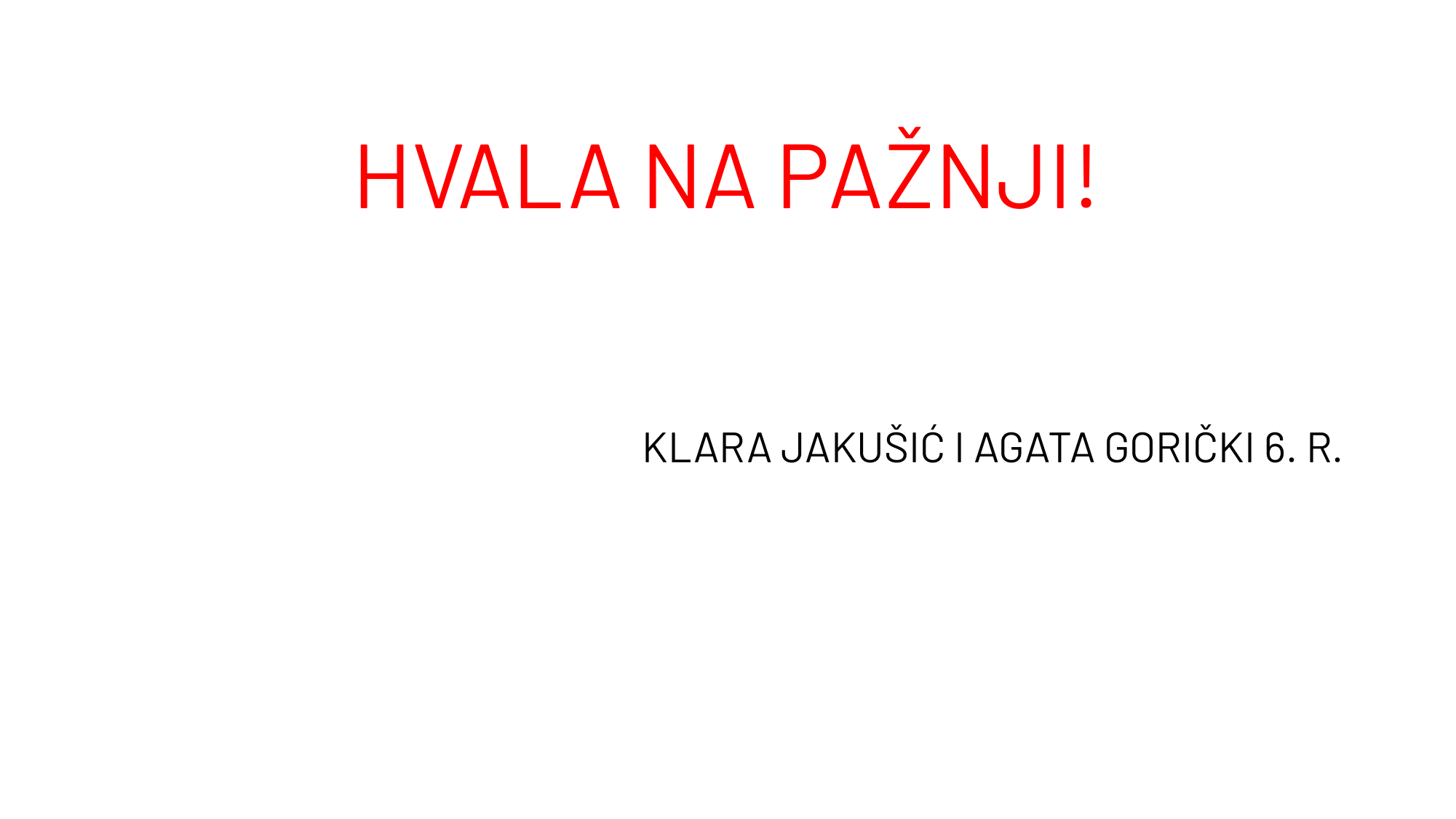

#
HVALA NA PAŽNJI!

KLARA JAKUŠIĆ I AGATA GORIČKI 6. R.